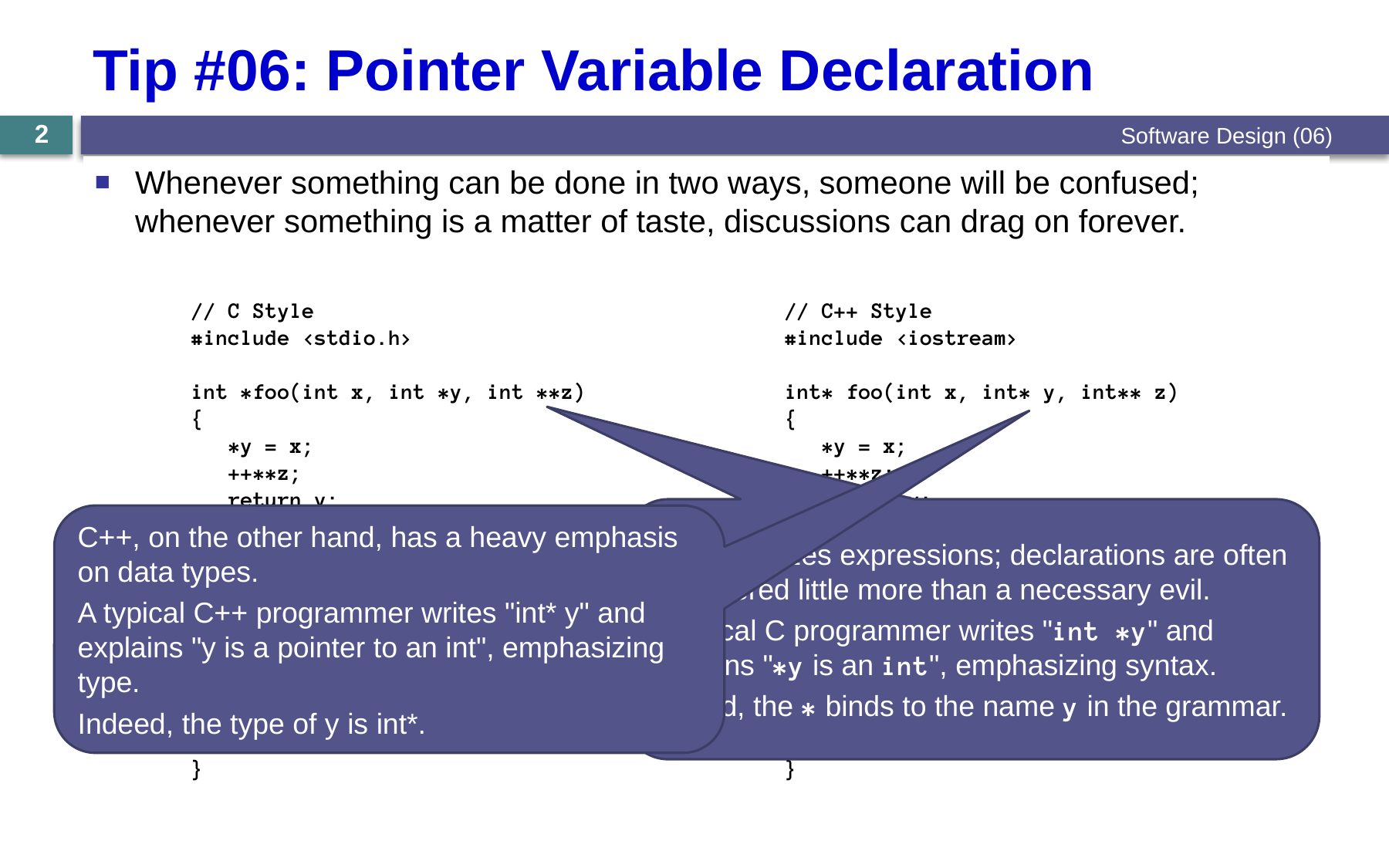

# Tip #06: Pointer Variable Declaration
2
Software Design (06)
Whenever something can be done in two ways, someone will be confused; whenever something is a matter of taste, discussions can drag on forever.
// C Style
#include <stdio.h>

int *foo(int x, int *y, int **z)
{
   *y = x;
   ++**z;
   return y;
}

int main(int argc, char *argv[])
{
   int a = 10;
   int *b = &a;
   int **c = &b;
   printf("%d\n", *foo(a, b, c));
   return 0;
}
// C++ Style
#include <iostream>

int* foo(int x, int* y, int** z)
{
   *y = x;
   ++**z;
   return y;
}

int main(int argc, char* argv[])
{
   int a = 10;
   int* b = &a;
   int** c = &b;
   std::cout << *foo(a, b, c) << std::endl;
   return 0;
}

C emphasizes expressions; declarations are often considered little more than a necessary evil.
A typical C programmer writes "int *y" and explains "*y is an int", emphasizing syntax.
Indeed, the * binds to the name y in the grammar.
C++, on the other hand, has a heavy emphasis on data types.
A typical C++ programmer writes "int* y" and explains "y is a pointer to an int", emphasizing type.
Indeed, the type of y is int*.